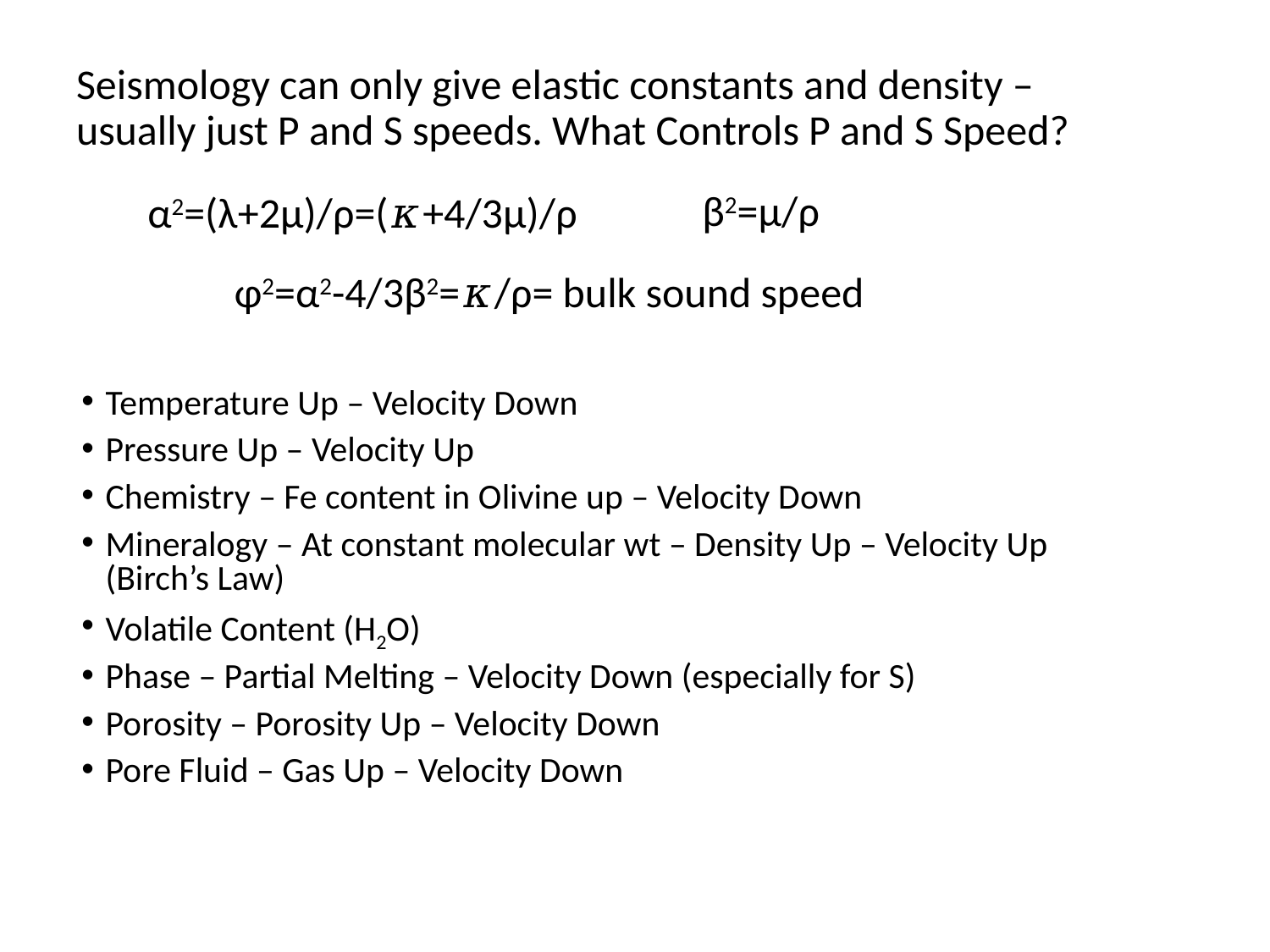

# Seismology can only give elastic constants and density – usually just P and S speeds. What Controls P and S Speed?
β2=μ/ρ
α2=(λ+2μ)/ρ=(𝜅+4/3μ)/ρ
φ2=α2-4/3β2=𝜅/ρ= bulk sound speed
Temperature Up – Velocity Down
Pressure Up – Velocity Up
Chemistry – Fe content in Olivine up – Velocity Down
Mineralogy – At constant molecular wt – Density Up – Velocity Up (Birch’s Law)
Volatile Content (H2O)
Phase – Partial Melting – Velocity Down (especially for S)
Porosity – Porosity Up – Velocity Down
Pore Fluid – Gas Up – Velocity Down